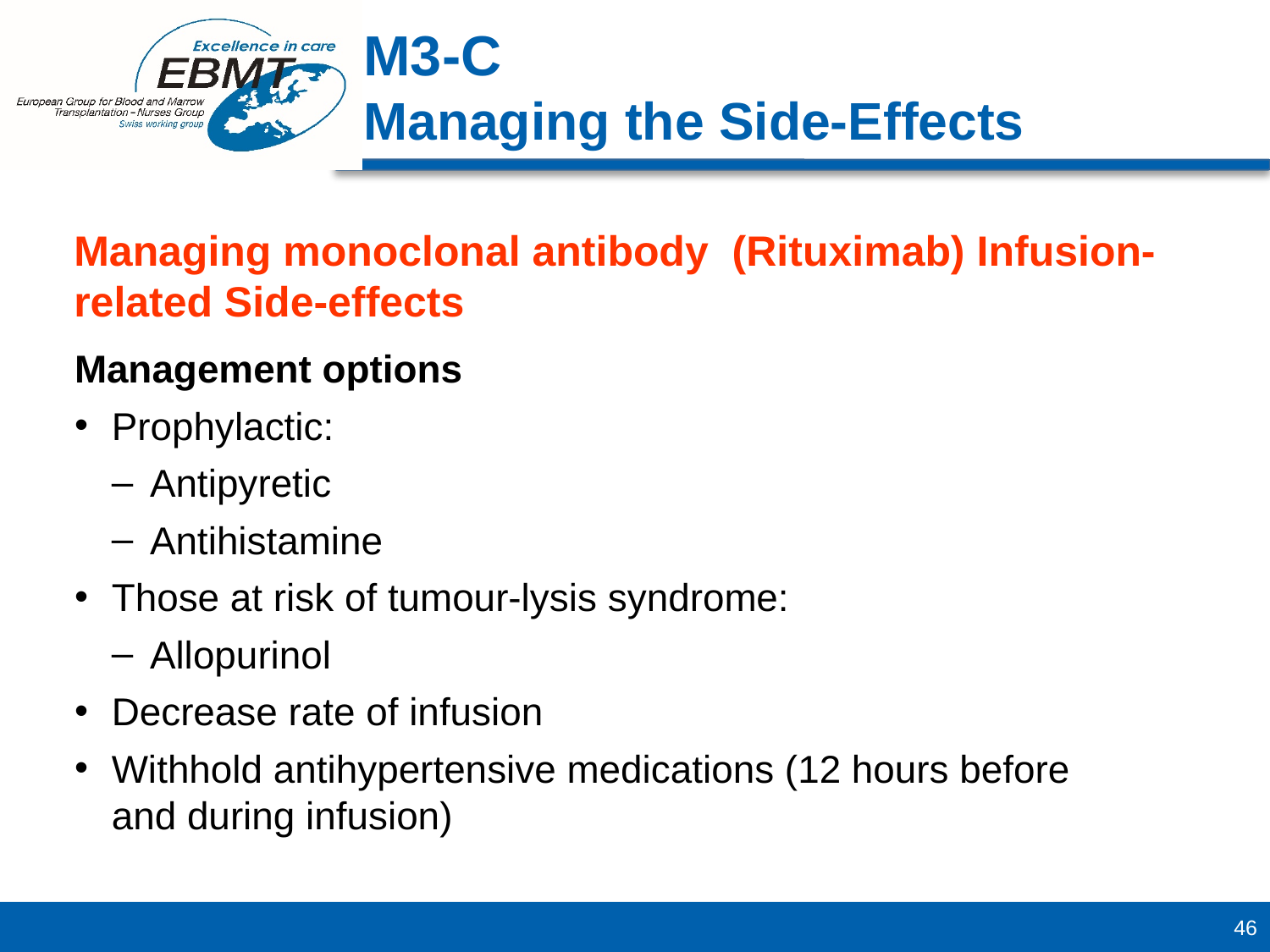

M3-C
Managing the Side-Effects
Managing monoclonal antibody  (Rituximab) Infusion-related Side-effects
Management options
Prophylactic:
Antipyretic
Antihistamine
Those at risk of tumour-lysis syndrome:
Allopurinol
Decrease rate of infusion
Withhold antihypertensive medications (12 hours before and during infusion)